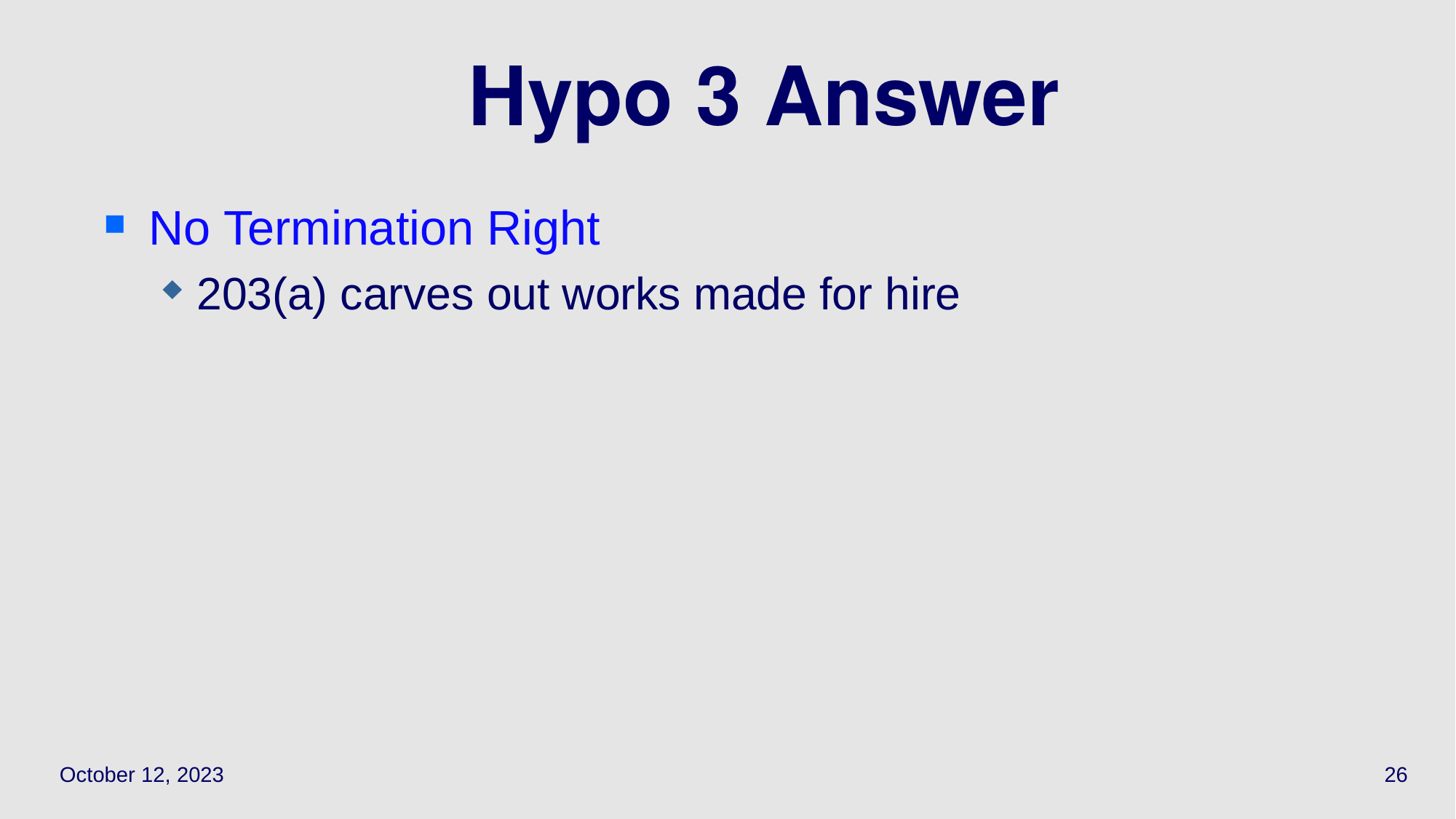

# Hypo 3 Answer
No Termination Right
203(a) carves out works made for hire
October 12, 2023
26